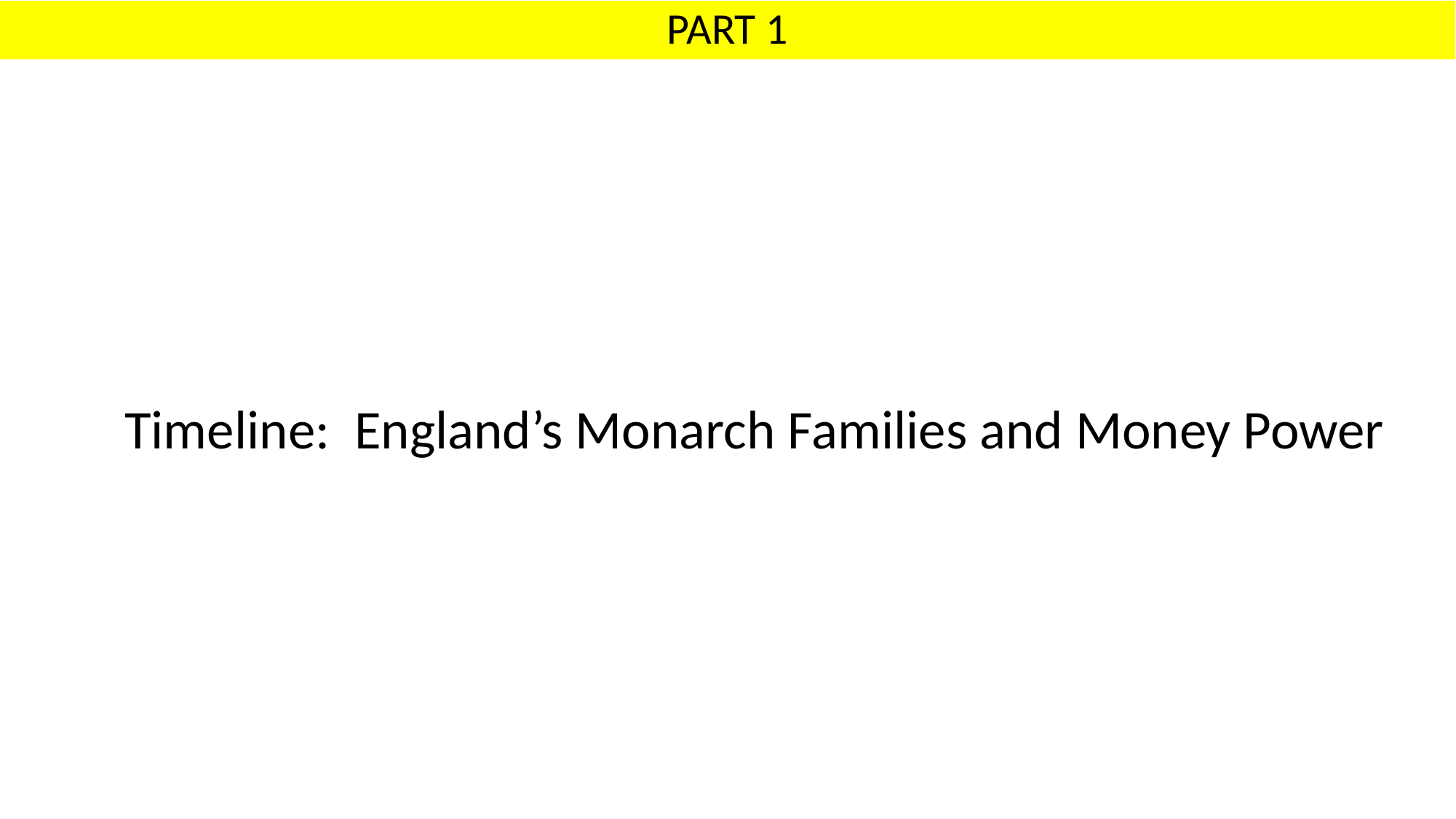

# PART 1

Timeline:  England’s Monarch Families and Money Power